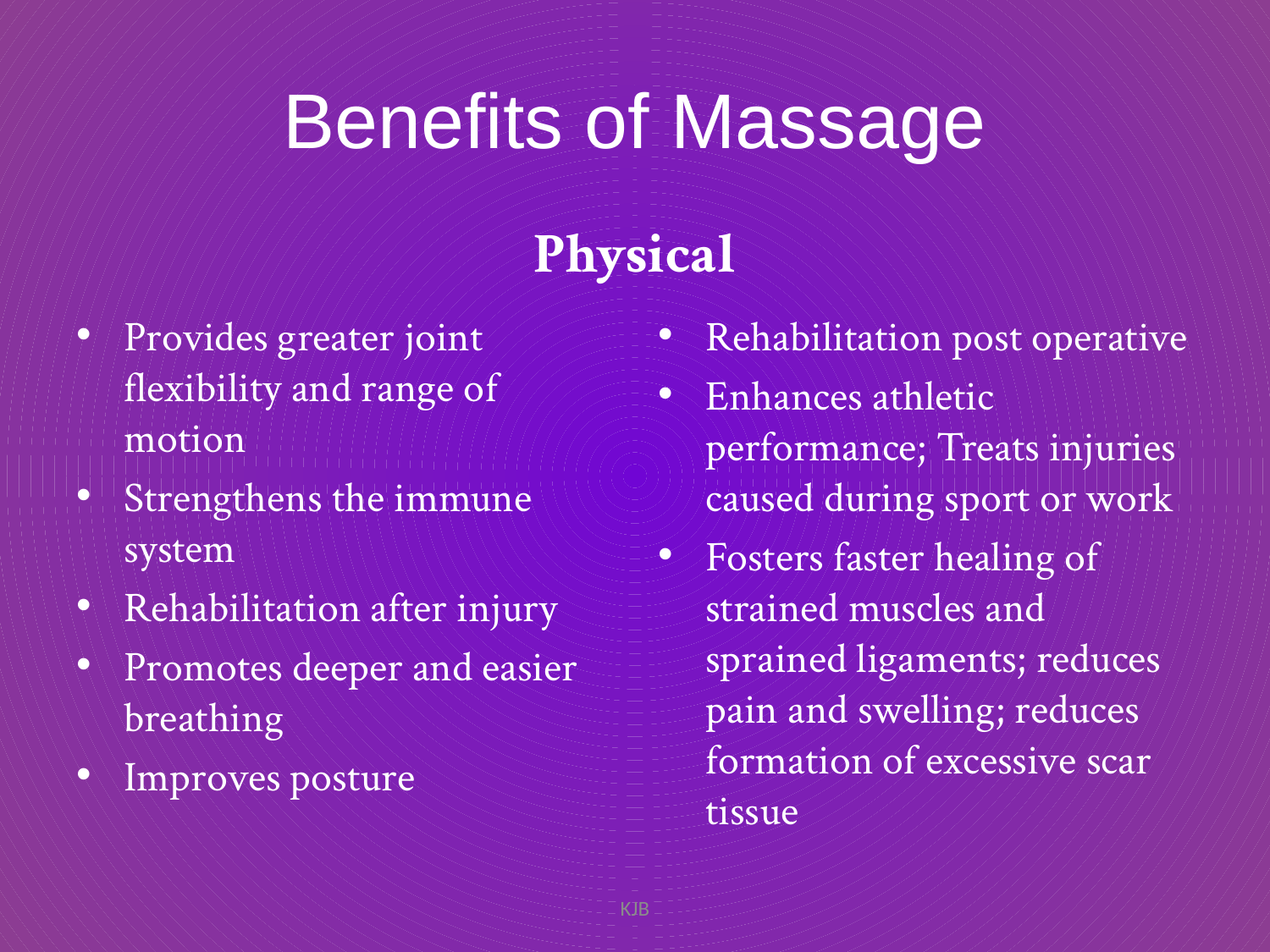

# Benefits of Massage
Physical
Provides greater joint flexibility and range of motion
Strengthens the immune system
Rehabilitation after injury
Promotes deeper and easier breathing
Improves posture

Rehabilitation post operative
Enhances athletic performance; Treats injuries caused during sport or work
Fosters faster healing of strained muscles and sprained ligaments; reduces pain and swelling; reduces formation of excessive scar tissue
KJB